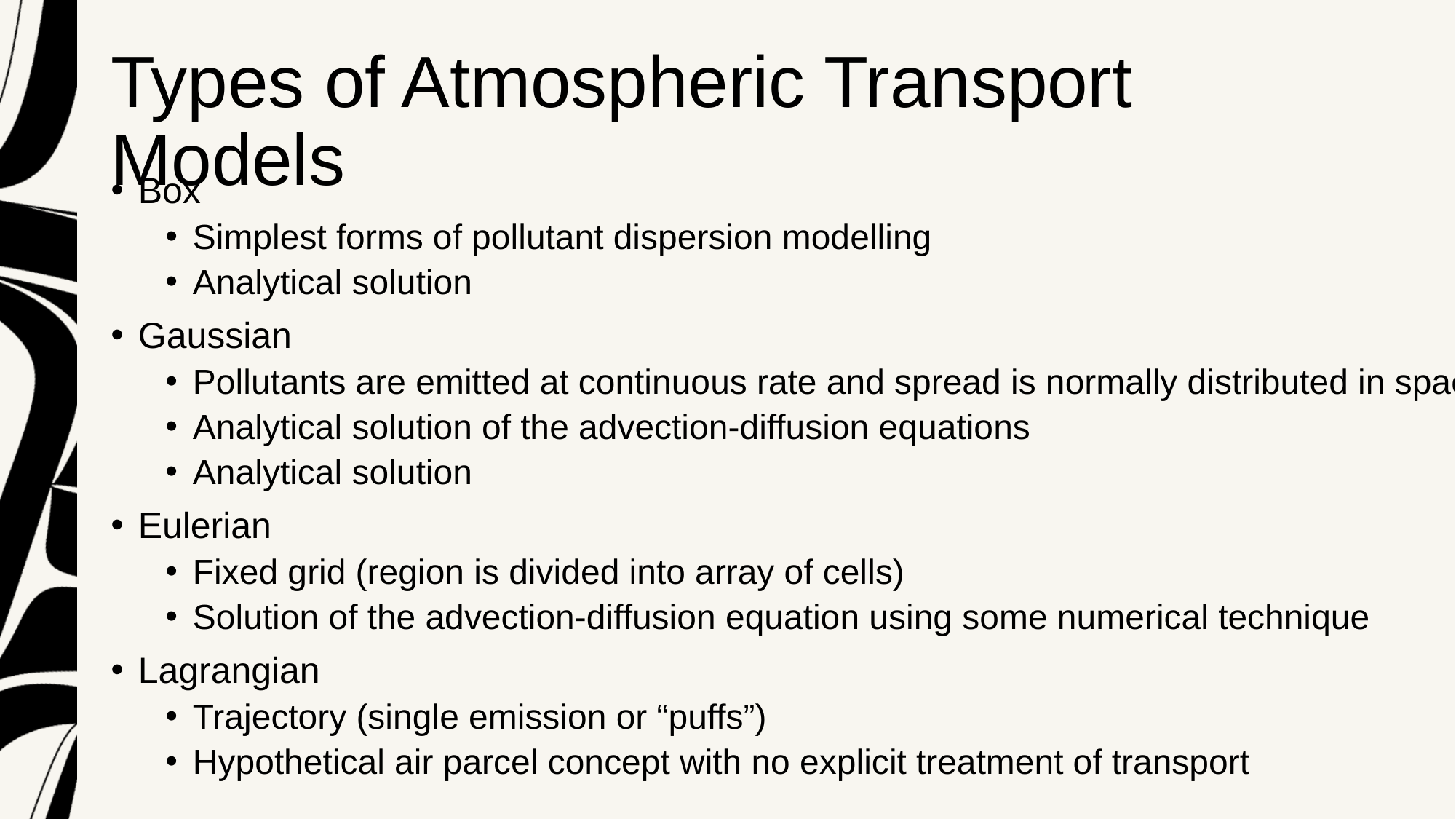

# Types of Atmospheric Transport Models
Box
Simplest forms of pollutant dispersion modelling
Analytical solution
Gaussian
Pollutants are emitted at continuous rate and spread is normally distributed in space
Analytical solution of the advection-diffusion equations
Analytical solution
Eulerian
Fixed grid (region is divided into array of cells)
Solution of the advection-diffusion equation using some numerical technique
Lagrangian
Trajectory (single emission or “puffs”)
Hypothetical air parcel concept with no explicit treatment of transport